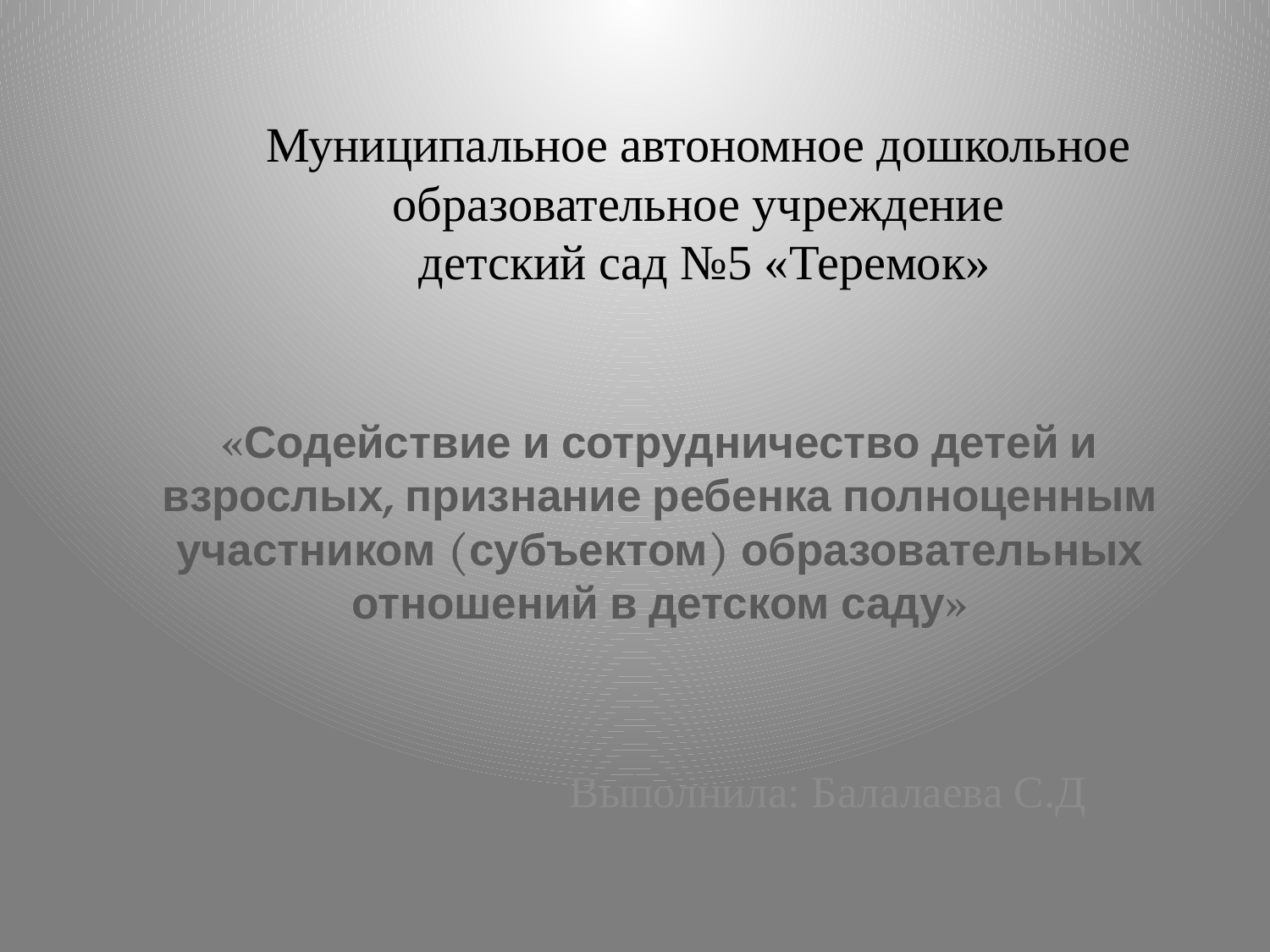

# Муниципальное автономное дошкольное образовательное учреждение детский сад №5 «Теремок»
«Содействие и сотрудничество детей и взрослых, признание ребенка полноценным участником (субъектом) образовательных отношений в детском саду»

                              Выполнила: Балалаева С.Д